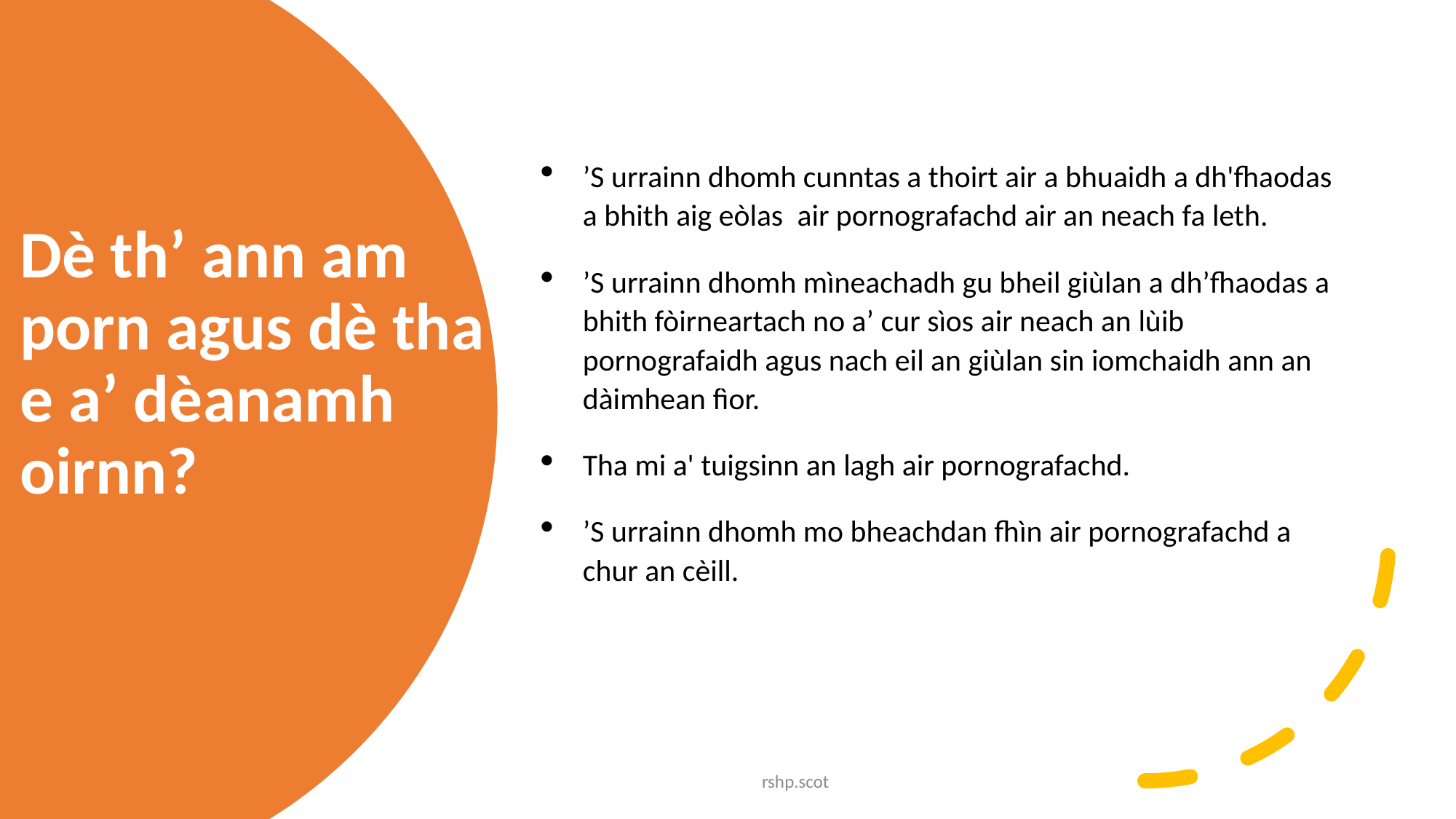

’S urrainn dhomh cunntas a thoirt air a bhuaidh a dh'fhaodas a bhith aig eòlas  air pornografachd air an neach fa leth.
’S urrainn dhomh mìneachadh gu bheil giùlan a dh’fhaodas a bhith fòirneartach no a’ cur sìos air neach an lùib pornografaidh agus nach eil an giùlan sin iomchaidh ann an dàimhean fìor.
Tha mi a' tuigsinn an lagh air pornografachd.
’S urrainn dhomh mo bheachdan fhìn air pornografachd a chur an cèill.

# Dè th’ ann am porn agus dè tha e a’ dèanamh oirnn?

rshp.scot